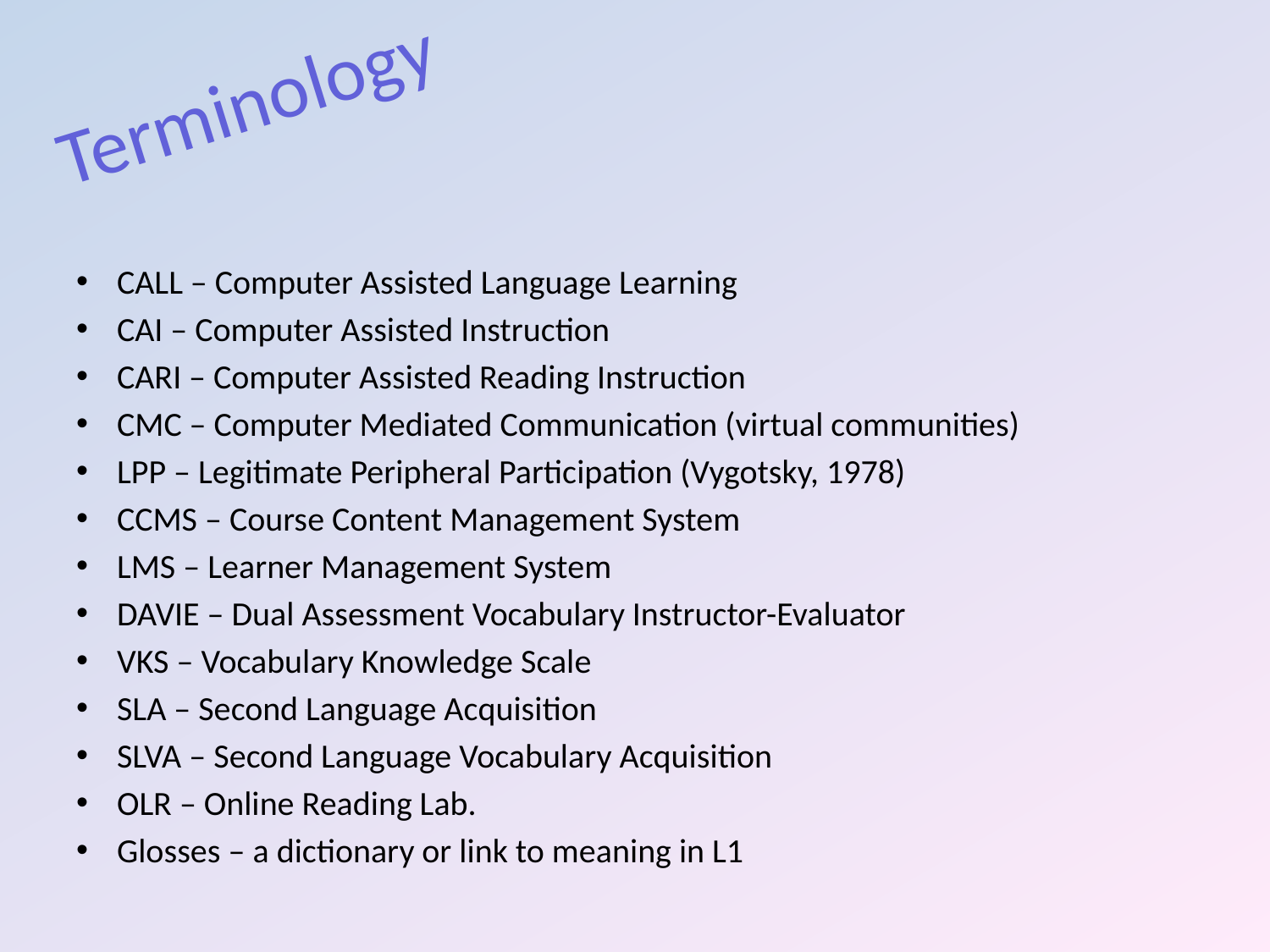

# Terminology
CALL – Computer Assisted Language Learning
CAI – Computer Assisted Instruction
CARI – Computer Assisted Reading Instruction
CMC – Computer Mediated Communication (virtual communities)
LPP – Legitimate Peripheral Participation (Vygotsky, 1978)
CCMS – Course Content Management System
LMS – Learner Management System
DAVIE – Dual Assessment Vocabulary Instructor-Evaluator
VKS – Vocabulary Knowledge Scale
SLA – Second Language Acquisition
SLVA – Second Language Vocabulary Acquisition
OLR – Online Reading Lab.
Glosses – a dictionary or link to meaning in L1